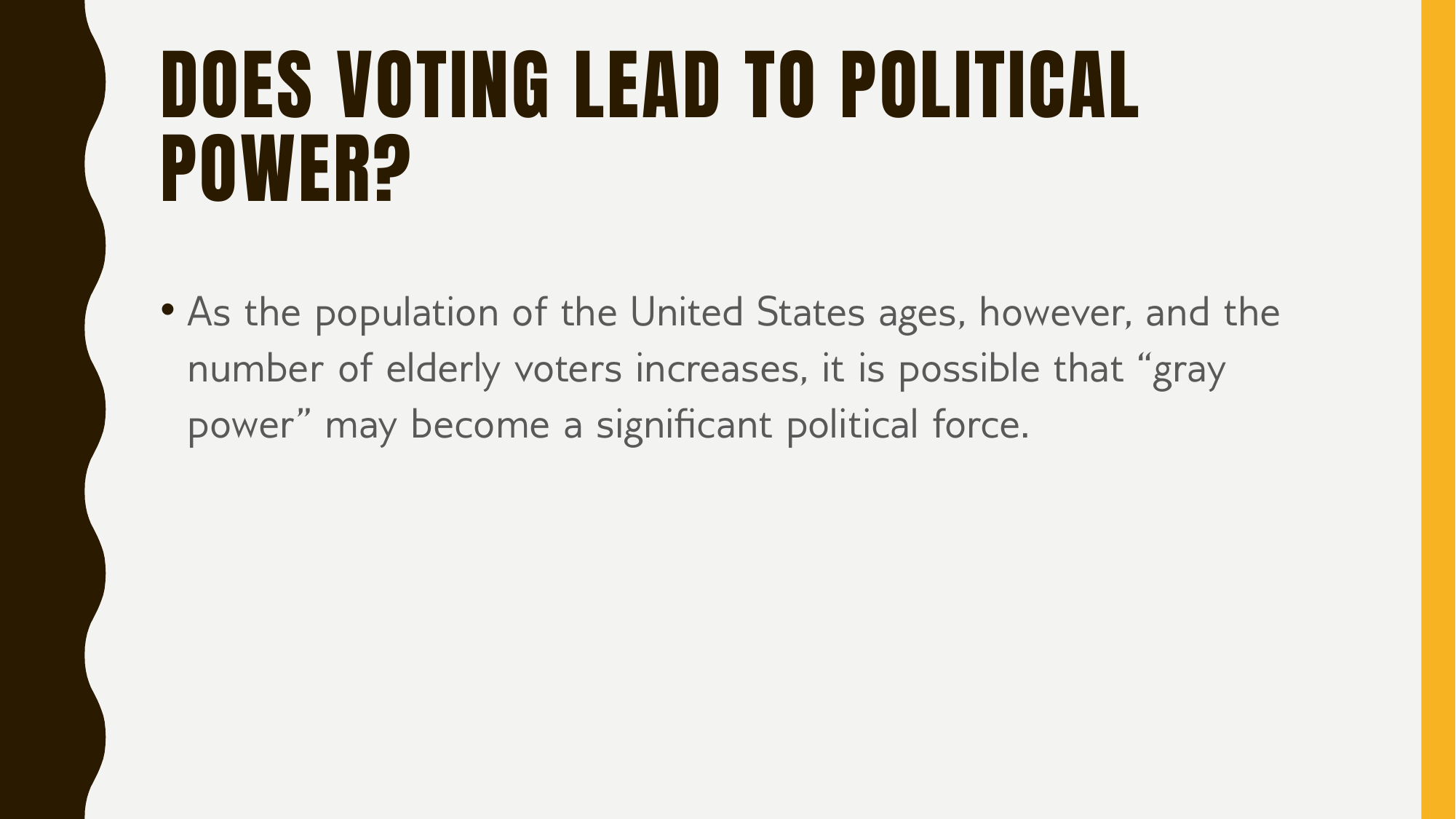

# Does voting lead to political power?
As the population of the United States ages, however, and the number of elderly voters increases, it is possible that “gray power” may become a significant political force.